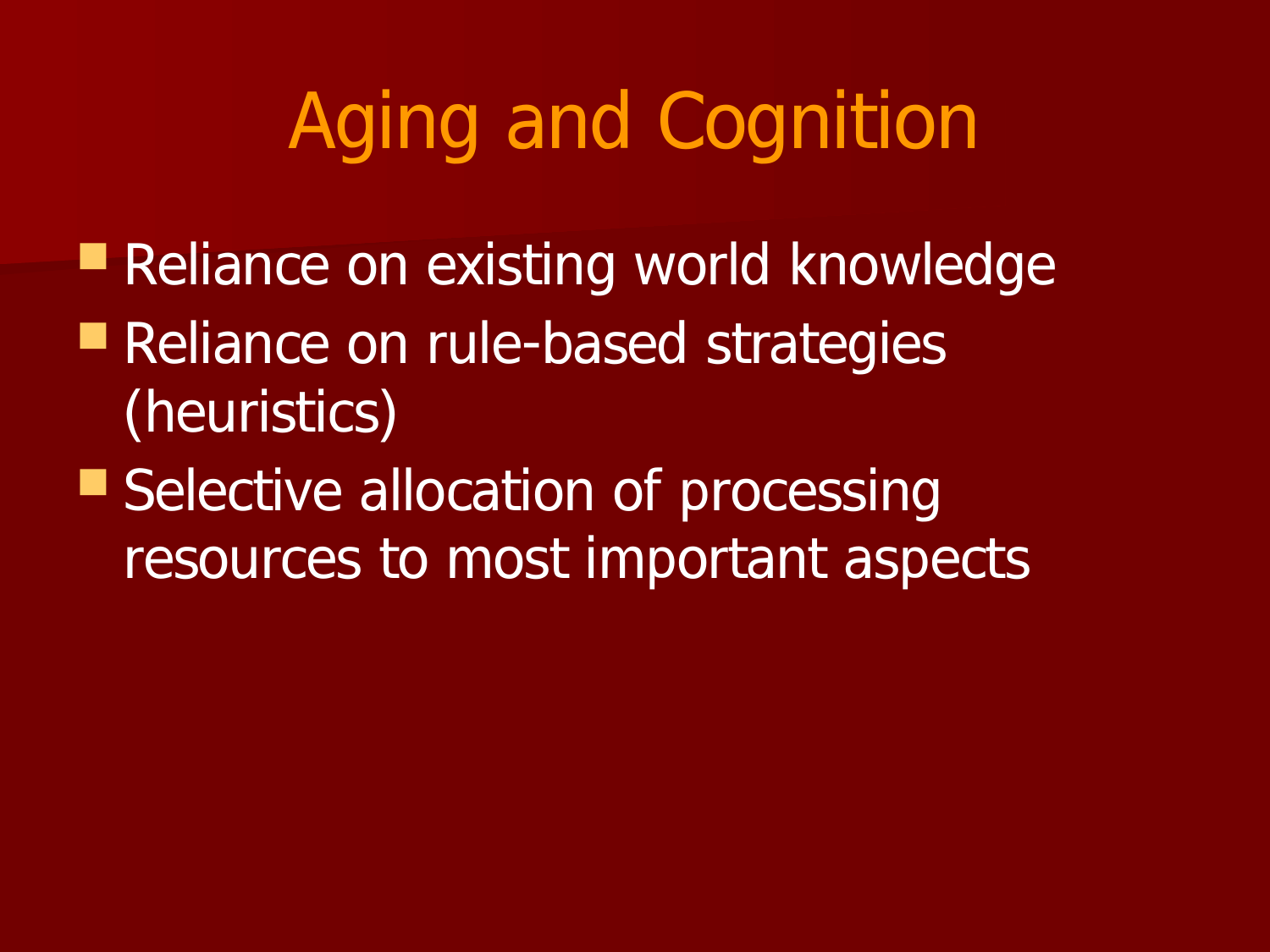

# Aging and Cognition
Reliance on existing world knowledge
Reliance on rule-based strategies (heuristics)
Selective allocation of processing resources to most important aspects